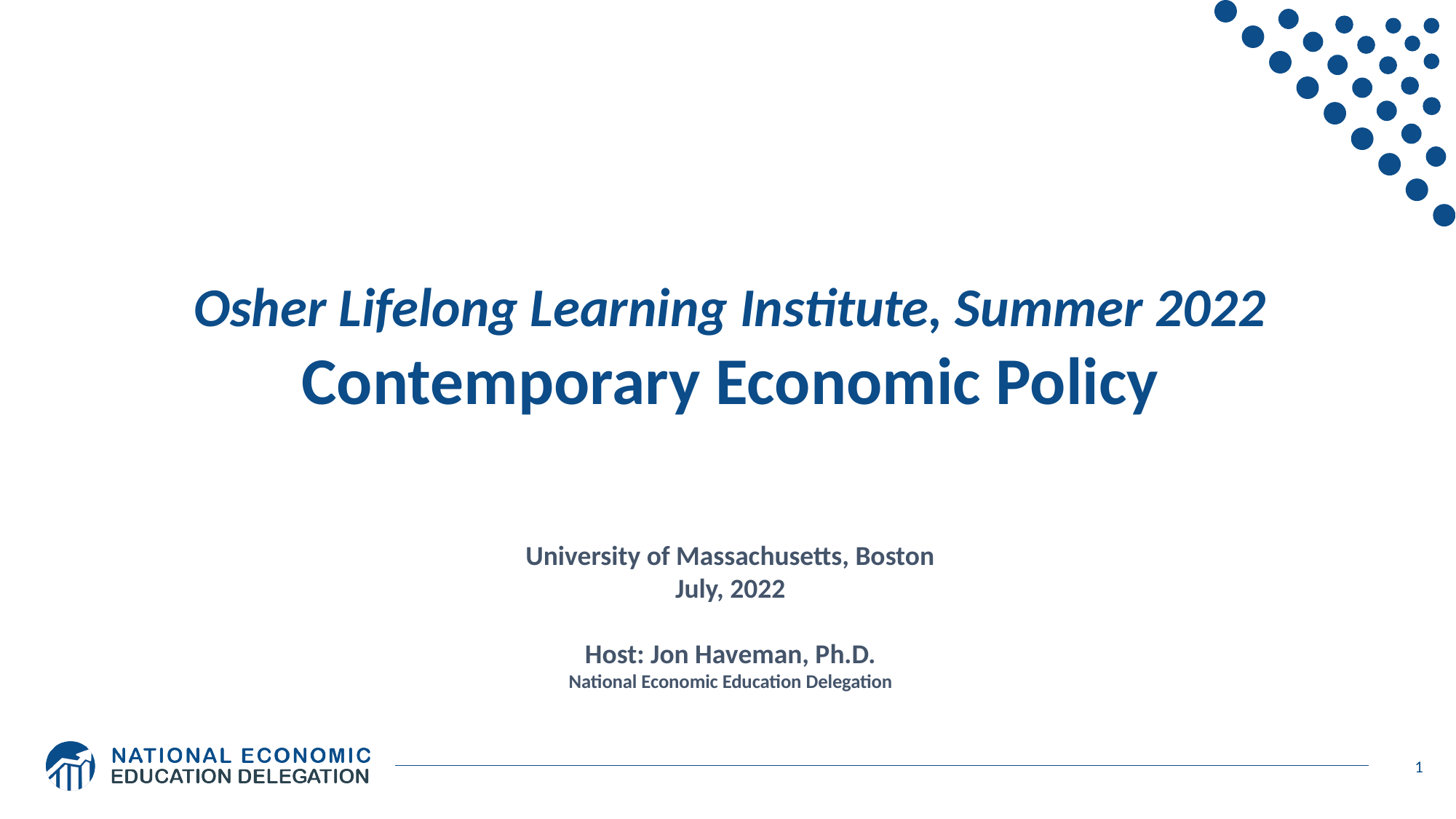

Osher Lifelong Learning Institute, Summer 2022
Contemporary Economic Policy
University of Massachusetts, Boston
July, 2022

Host: Jon Haveman, Ph.D.
National Economic Education Delegation
1